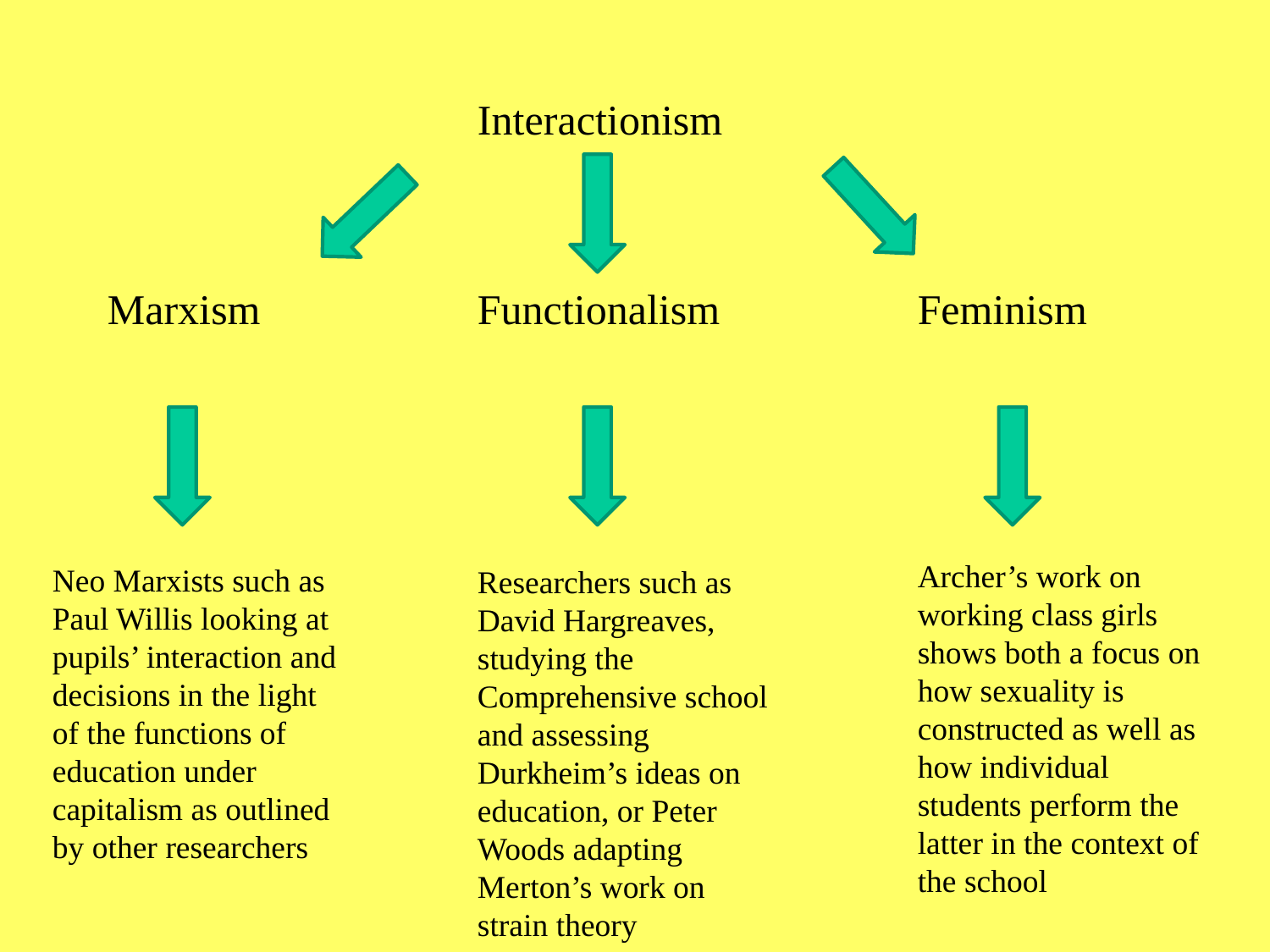

Interactionism

Feminism
Functionalism
Marxism

Archer’s work on working class girls shows both a focus on how sexuality is constructed as well as how individual students perform the latter in the context of the school
Neo Marxists such as Paul Willis looking at pupils’ interaction and decisions in the light of the functions of education under capitalism as outlined by other researchers
Researchers such as David Hargreaves, studying the Comprehensive school and assessing Durkheim’s ideas on education, or Peter Woods adapting Merton’s work on strain theory